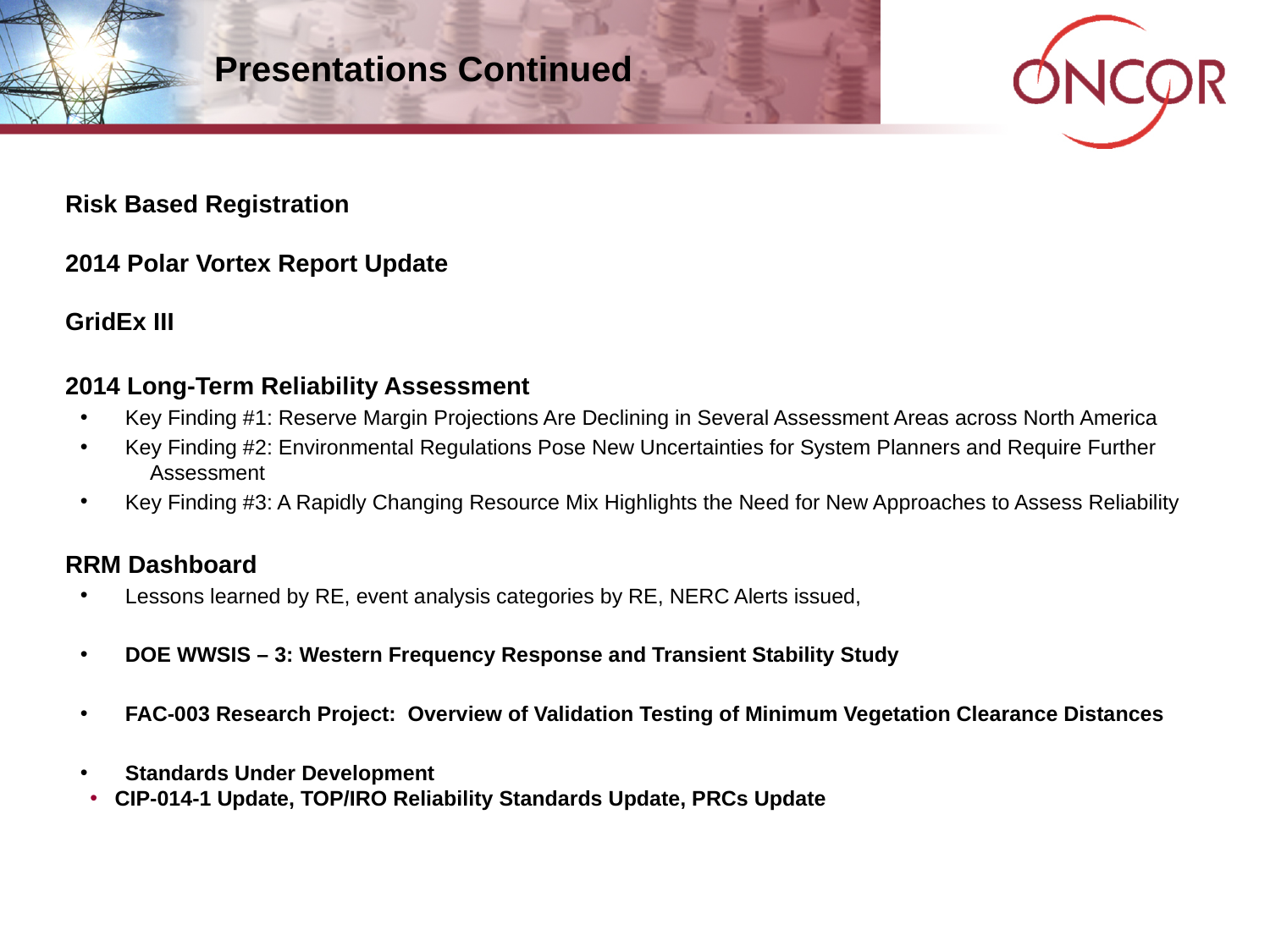

# Presentations Continued
Risk Based Registration

2014 Polar Vortex Report Update

GridEx III

2014 Long-Term Reliability Assessment
Key Finding #1: Reserve Margin Projections Are Declining in Several Assessment Areas across North America
Key Finding #2: Environmental Regulations Pose New Uncertainties for System Planners and Require Further Assessment
Key Finding #3: A Rapidly Changing Resource Mix Highlights the Need for New Approaches to Assess Reliability

RRM Dashboard
Lessons learned by RE, event analysis categories by RE, NERC Alerts issued,

DOE WWSIS – 3: Western Frequency Response and Transient Stability Study

FAC-003 Research Project:  Overview of Validation Testing of Minimum Vegetation Clearance Distances

Standards Under Development
CIP-014-1 Update, TOP/IRO Reliability Standards Update, PRCs Update